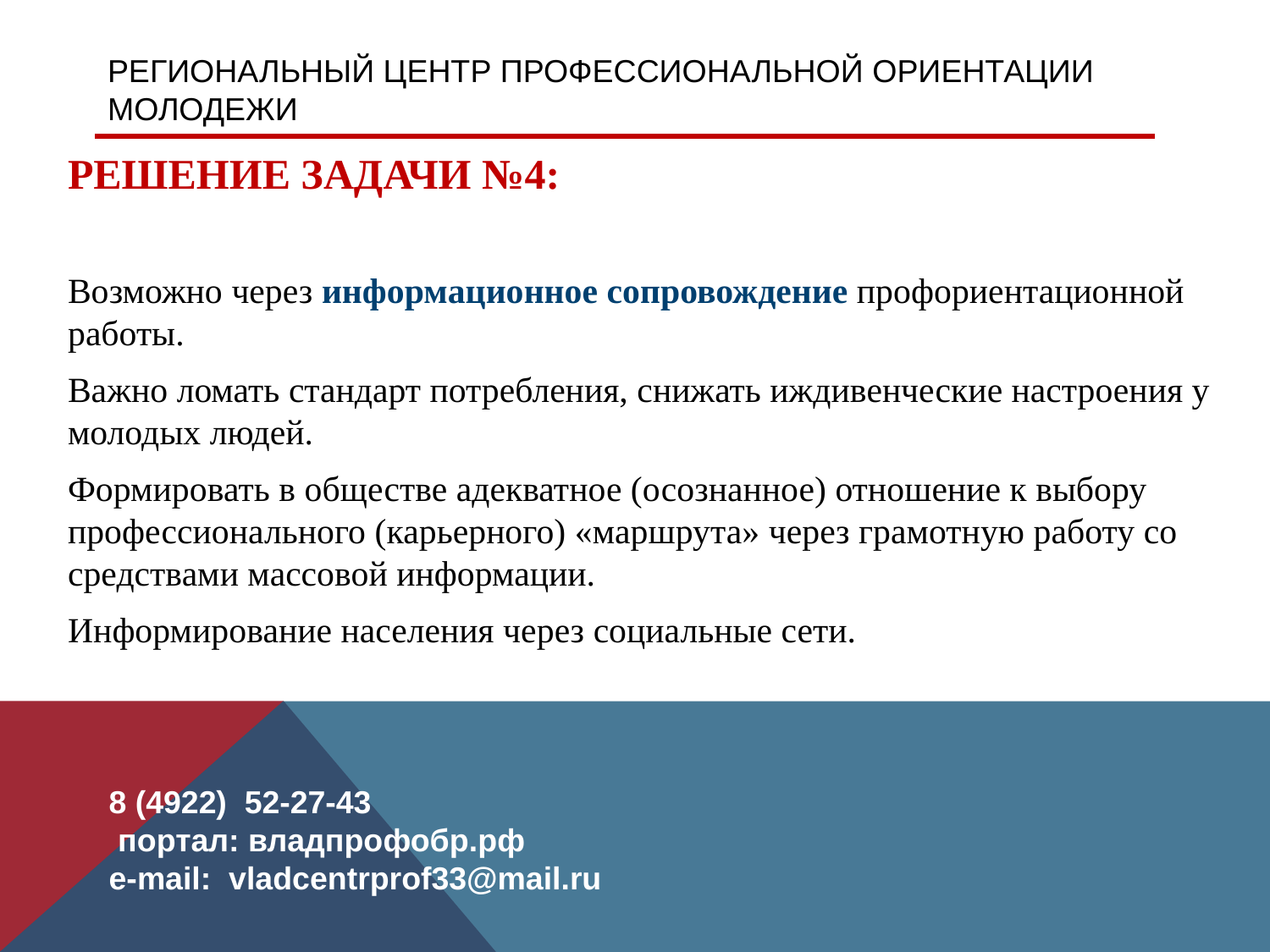

# региональный центр профессиональной ориентации молодежи
РЕШЕНИЕ ЗАДАЧИ №4:

Возможно через информационное сопровождение профориентационной работы.
Важно ломать стандарт потребления, снижать иждивенческие настроения у молодых людей.
Формировать в обществе адекватное (осознанное) отношение к выбору профессионального (карьерного) «маршрута» через грамотную работу со средствами массовой информации.
Информирование населения через социальные сети.

8 (4922)  52-27-43
 портал: владпрофобр.рф
e-mail:  vladcentrprof33@mail.ru